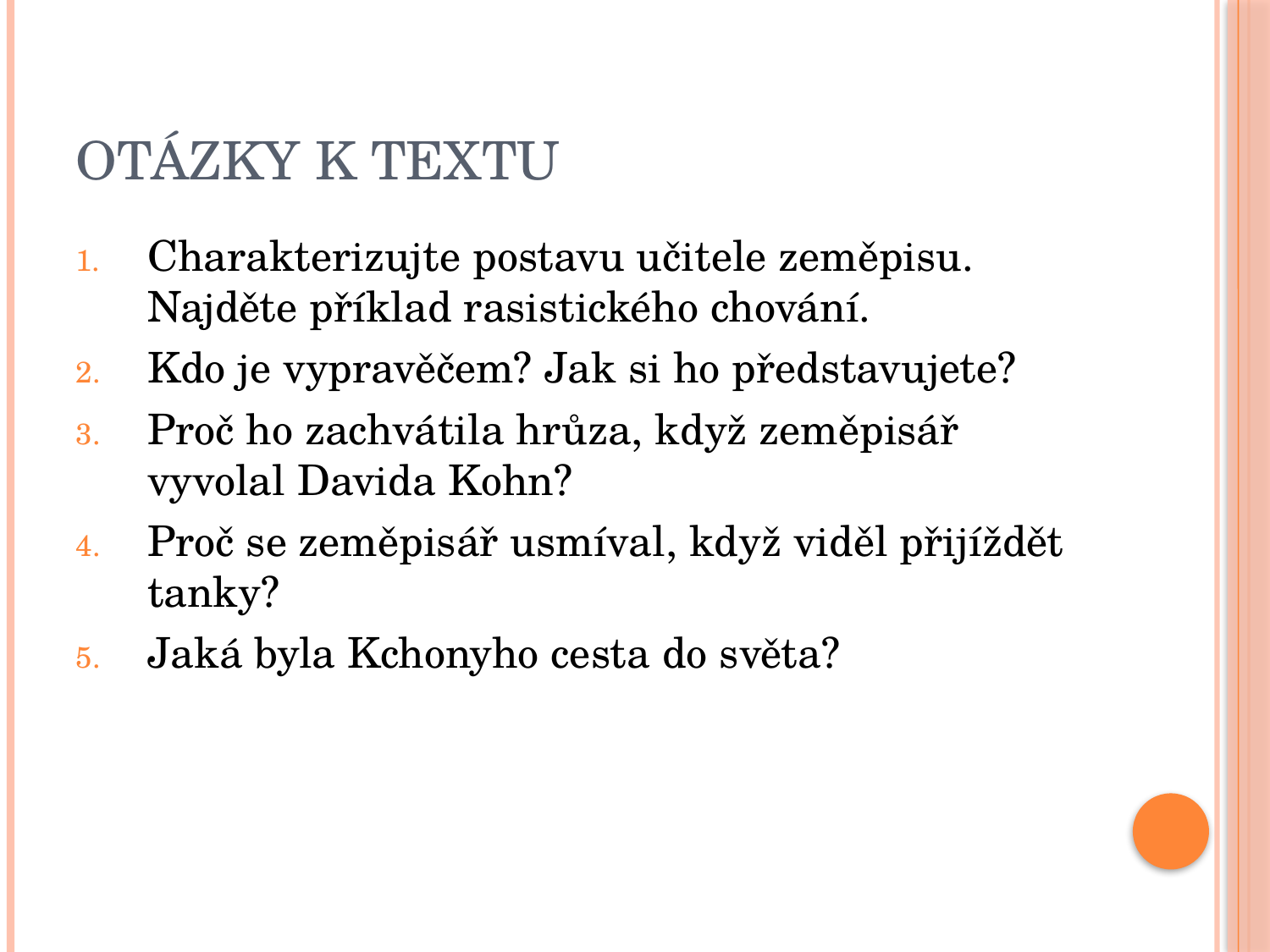

# Otázky k textu
Charakterizujte postavu učitele zeměpisu. Najděte příklad rasistického chování.
Kdo je vypravěčem? Jak si ho představujete?
Proč ho zachvátila hrůza, když zeměpisář vyvolal Davida Kohn?
Proč se zeměpisář usmíval, když viděl přijíždět tanky?
Jaká byla Kchonyho cesta do světa?